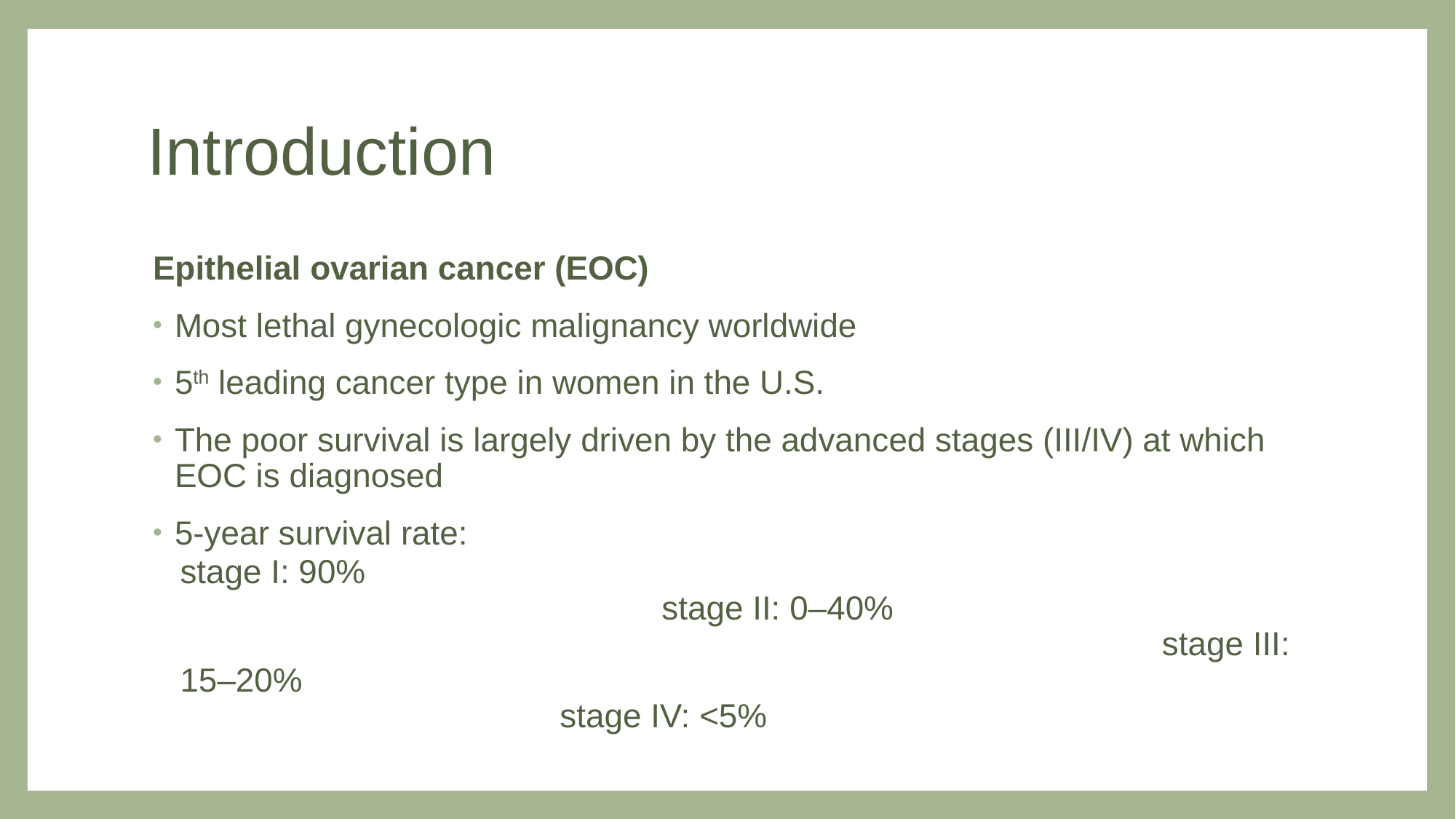

# Introduction
Epithelial ovarian cancer (EOC)
Most lethal gynecologic malignancy worldwide
5th leading cancer type in women in the U.S.
The poor survival is largely driven by the advanced stages (III/IV) at which EOC is diagnosed
5-year survival rate:
stage I: 90%                                                                                                                                                          stage II: 0–40%                                                                                                                                                       stage III: 15–20%                                                                                                                                                     stage IV: <5%